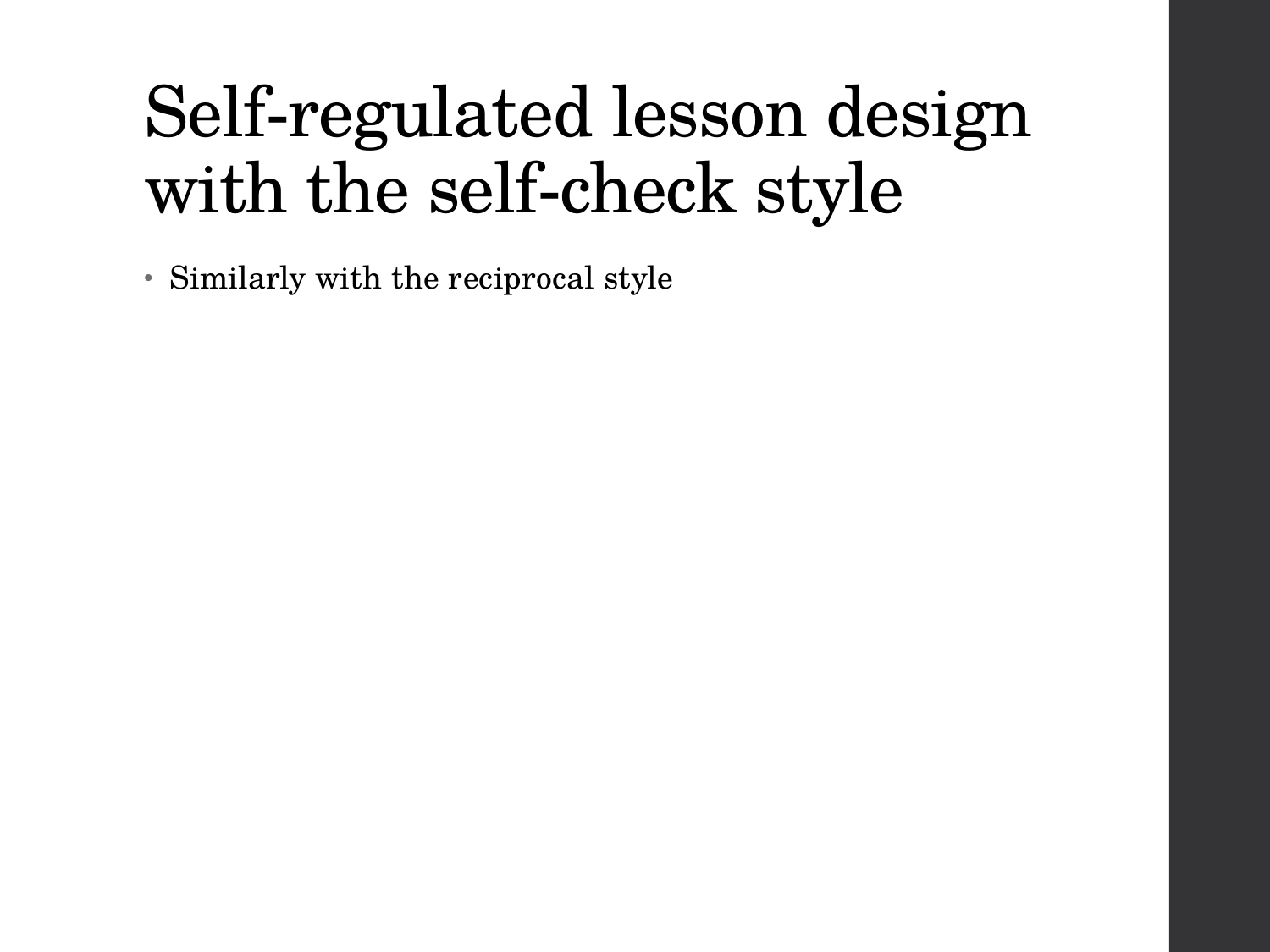

# Self-regulated lesson design with the self-check style
Similarly with the reciprocal style